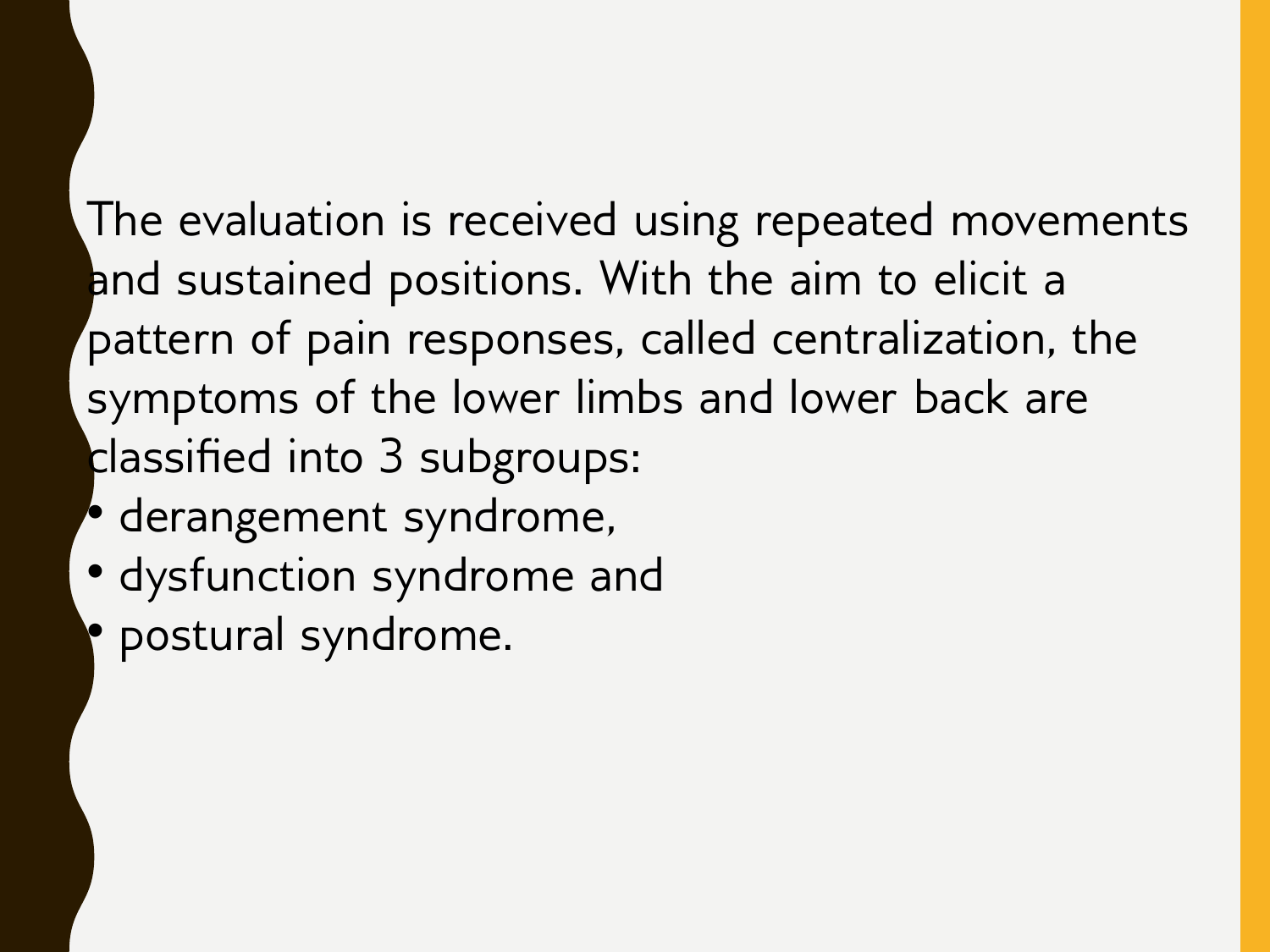

The evaluation is received using repeated movements and sustained positions. With the aim to elicit a pattern of pain responses, called centralization, the symptoms of the lower limbs and lower back are classified into 3 subgroups:
 derangement syndrome,
 dysfunction syndrome and
 postural syndrome.